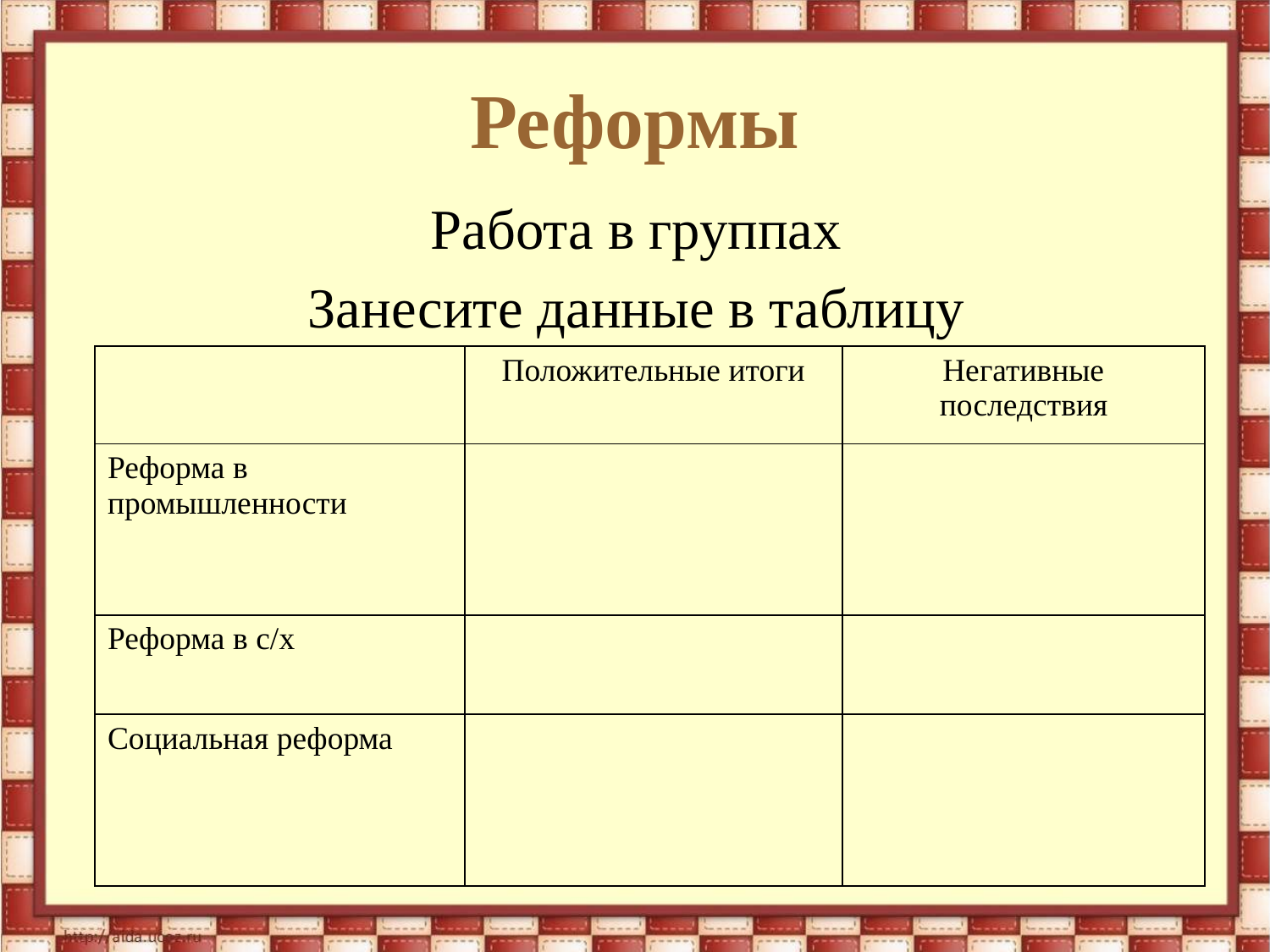

# Реформы
Работа в группах
Занесите данные в таблицу
|  | Положительные итоги | Негативные последствия |
| --- | --- | --- |
| Реформа в промышленности |  |  |
| Реформа в с/х |  |  |
| Социальная реформа |  |  |